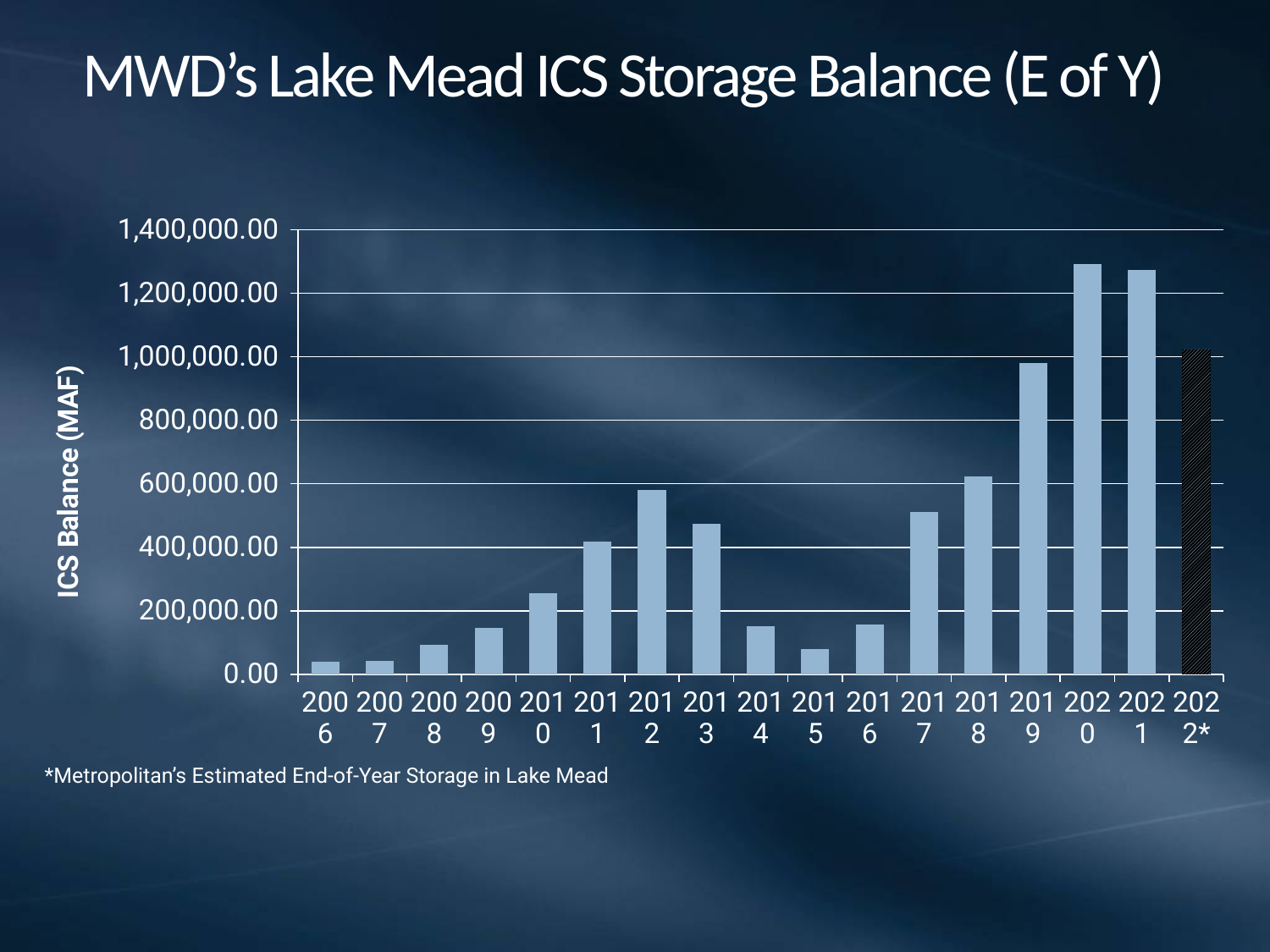

# MWD’s Lake Mead ICS Storage Balance (E of Y)

### Chart

| Category |  |
|---|---|
| 2006 | 40262.0 |
| 2007 | 41398.0 |
| 2008 | 93573.0 |
| 2009 | 145790.0 |
| 2010 | 255967.0 |
| 2011 | 418950.0 |
| 2012 | 579786.0 |
| 2013 | 474063.0 |
| 2014 | 151161.0 |
| 2015 | 80405.0 |
| 2016 | 157040.0 |
| 2017 | 512256.0 |
| 2018 | 624682.0 |
| 2019 | 979460.0 |
| 2020 | 1293029.0 |
| 2021 | 1274243.0 |
| 2022* | 1024243.0 |
*Metropolitan’s Estimated End-of-Year Storage in Lake Mead